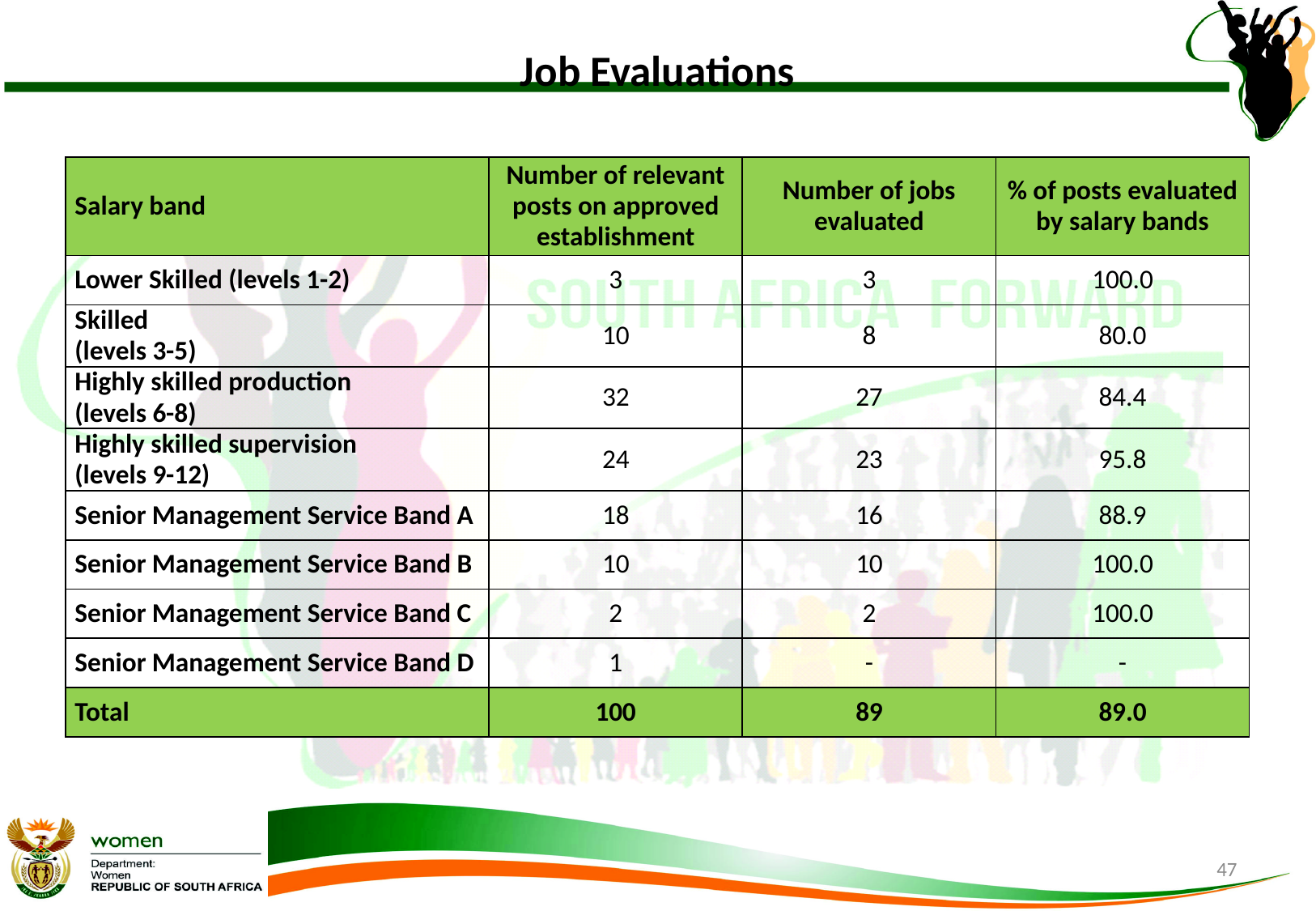

# Job Evaluations
| Salary band | Number of relevant posts on approved establishment | Number of jobs evaluated | % of posts evaluated by salary bands |
| --- | --- | --- | --- |
| Lower Skilled (levels 1-2) | 3 | 3 | 100.0 |
| Skilled (levels 3-5) | 10 | 8 | 80.0 |
| Highly skilled production (levels 6-8) | 32 | 27 | 84.4 |
| Highly skilled supervision (levels 9-12) | 24 | 23 | 95.8 |
| Senior Management Service Band A | 18 | 16 | 88.9 |
| Senior Management Service Band B | 10 | 10 | 100.0 |
| Senior Management Service Band C | 2 | 2 | 100.0 |
| Senior Management Service Band D | 1 | - | - |
| Total | 100 | 89 | 89.0 |
47